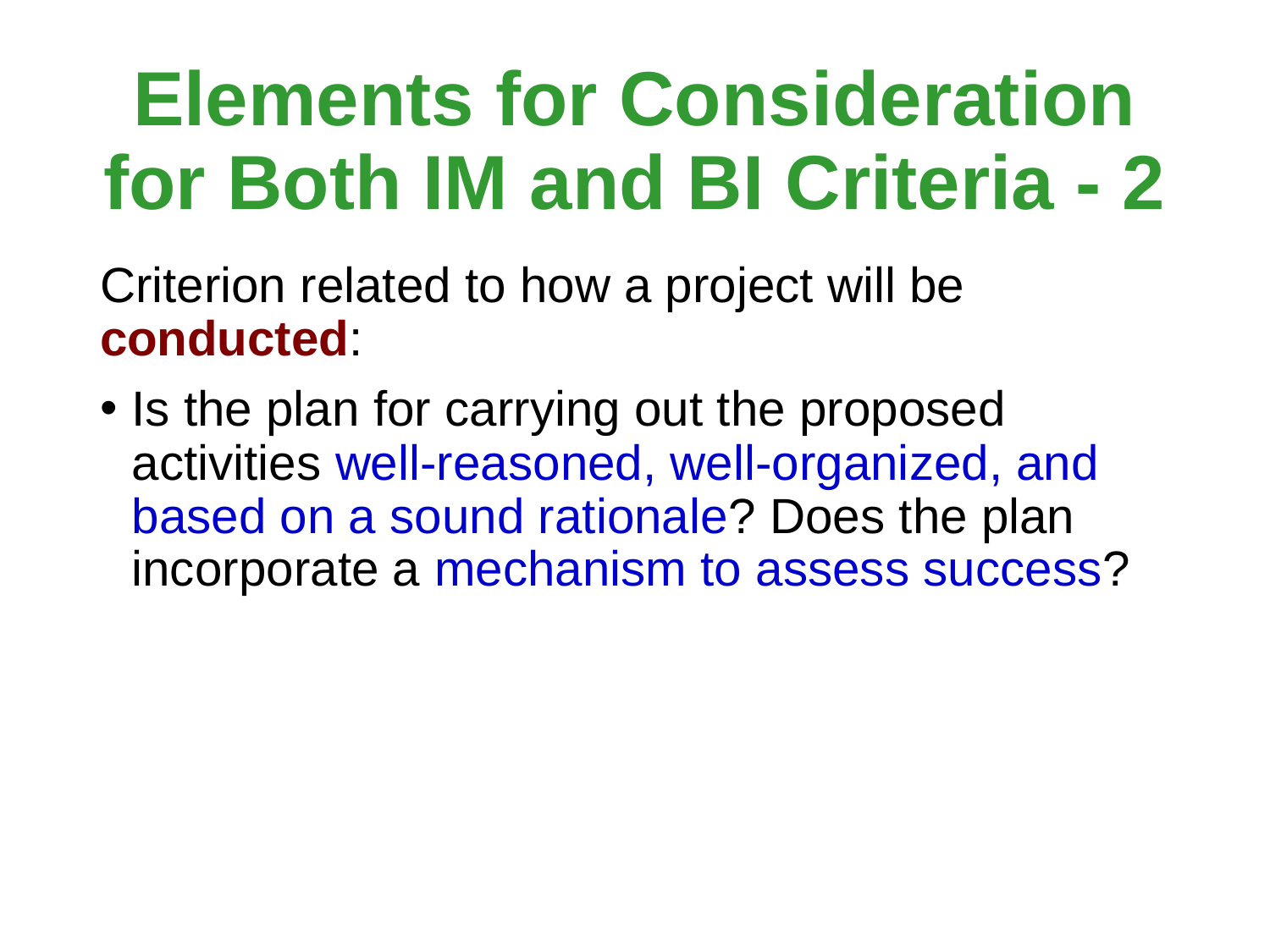

# Elements for Consideration for Both IM and BI Criteria - 2
Criterion related to how a project will be conducted:
Is the plan for carrying out the proposed activities well-reasoned, well-organized, and based on a sound rationale? Does the plan incorporate a mechanism to assess success?